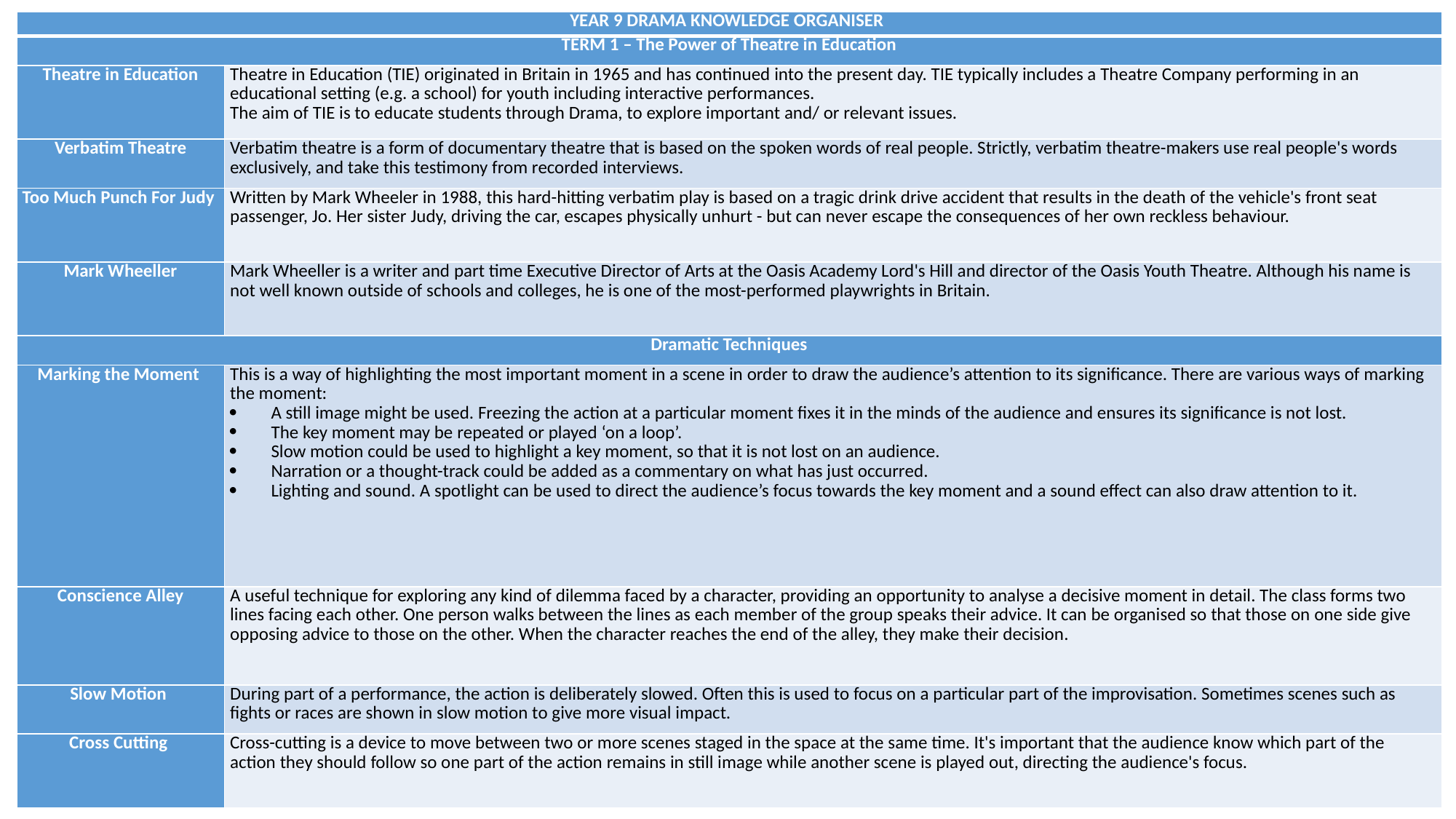

| YEAR 9 DRAMA KNOWLEDGE ORGANISER |  |
| --- | --- |
| TERM 1 – The Power of Theatre in Education |  |
| Theatre in Education | Theatre in Education (TIE) originated in Britain in 1965 and has continued into the present day. TIE typically includes a Theatre Company performing in an educational setting (e.g. a school) for youth including interactive performances. The aim of TIE is to educate students through Drama, to explore important and/ or relevant issues. |
| Verbatim Theatre | Verbatim theatre is a form of documentary theatre that is based on the spoken words of real people. Strictly, verbatim theatre-makers use real people's words exclusively, and take this testimony from recorded interviews. |
| Too Much Punch For Judy | Written by Mark Wheeler in 1988, this hard-hitting verbatim play is based on a tragic drink drive accident that results in the death of the vehicle's front seat passenger, Jo. Her sister Judy, driving the car, escapes physically unhurt - but can never escape the consequences of her own reckless behaviour. |
| Mark Wheeller | Mark Wheeller is a writer and part time Executive Director of Arts at the Oasis Academy Lord's Hill and director of the Oasis Youth Theatre. Although his name is not well known outside of schools and colleges, he is one of the most-performed playwrights in Britain. |
| Dramatic Techniques |  |
| Marking the Moment | This is a way of highlighting the most important moment in a scene in order to draw the audience’s attention to its significance. There are various ways of marking the moment: A still image might be used. Freezing the action at a particular moment fixes it in the minds of the audience and ensures its significance is not lost. The key moment may be repeated or played ‘on a loop’. Slow motion could be used to highlight a key moment, so that it is not lost on an audience. Narration or a thought-track could be added as a commentary on what has just occurred. Lighting and sound. A spotlight can be used to direct the audience’s focus towards the key moment and a sound effect can also draw attention to it. |
| Conscience Alley | A useful technique for exploring any kind of dilemma faced by a character, providing an opportunity to analyse a decisive moment in detail. The class forms two lines facing each other. One person walks between the lines as each member of the group speaks their advice. It can be organised so that those on one side give opposing advice to those on the other. When the character reaches the end of the alley, they make their decision. |
| Slow Motion | During part of a performance, the action is deliberately slowed. Often this is used to focus on a particular part of the improvisation. Sometimes scenes such as fights or races are shown in slow motion to give more visual impact. |
| Cross Cutting | Cross-cutting is a device to move between two or more scenes staged in the space at the same time. It's important that the audience know which part of the action they should follow so one part of the action remains in still image while another scene is played out, directing the audience's focus. |